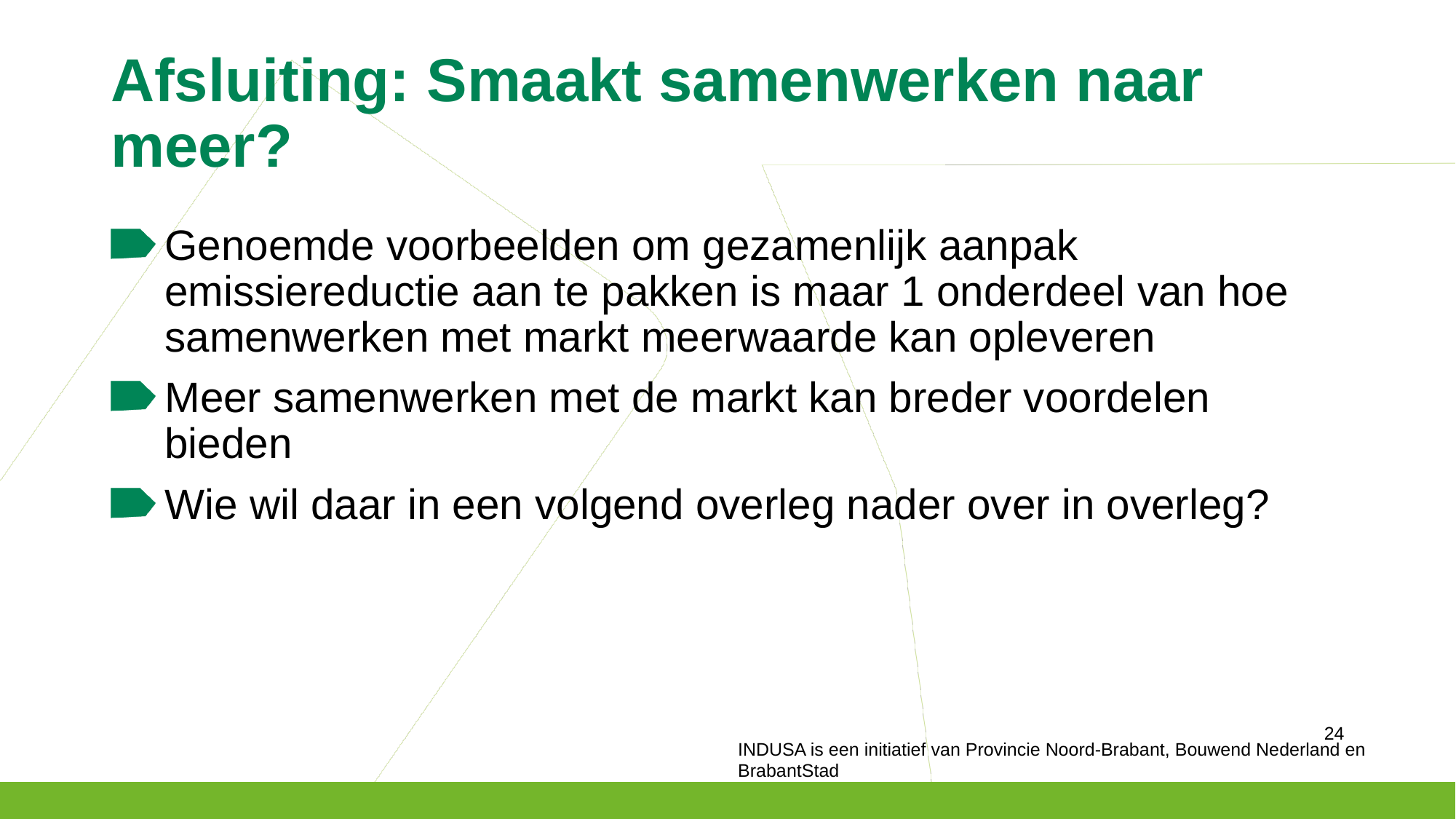

# Afsluiting: Smaakt samenwerken naar meer?
Genoemde voorbeelden om gezamenlijk aanpak emissiereductie aan te pakken is maar 1 onderdeel van hoe samenwerken met markt meerwaarde kan opleveren
Meer samenwerken met de markt kan breder voordelen bieden
Wie wil daar in een volgend overleg nader over in overleg?
24